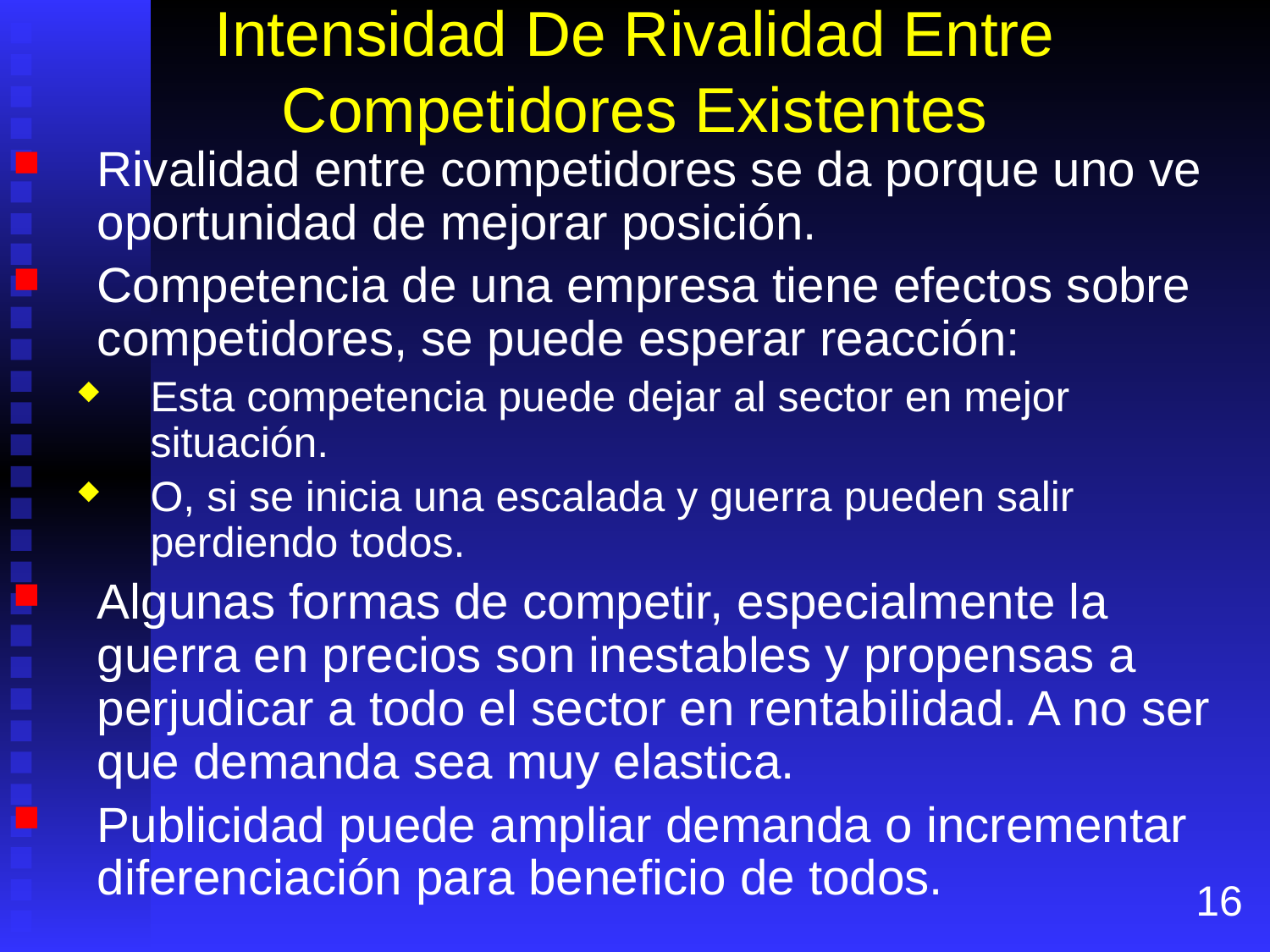

# Intensidad De Rivalidad Entre Competidores Existentes
Rivalidad entre competidores se da porque uno ve oportunidad de mejorar posición.
Competencia de una empresa tiene efectos sobre competidores, se puede esperar reacción:
Esta competencia puede dejar al sector en mejor situación.
O, si se inicia una escalada y guerra pueden salir perdiendo todos.
Algunas formas de competir, especialmente la guerra en precios son inestables y propensas a perjudicar a todo el sector en rentabilidad. A no ser que demanda sea muy elastica.
Publicidad puede ampliar demanda o incrementar diferenciación para beneficio de todos.
16